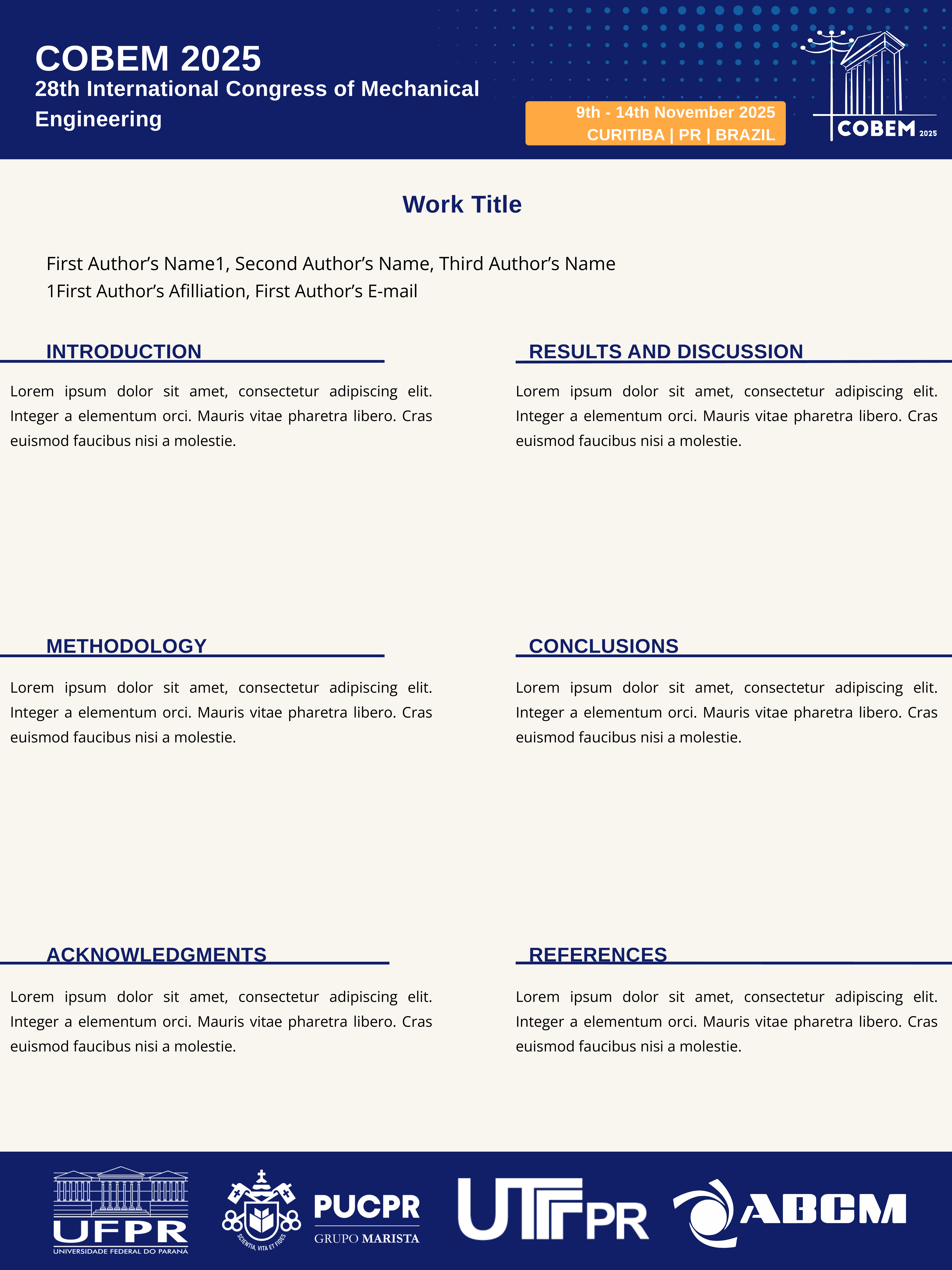

COBEM 2025

28th International Congress of Mechanical Engineering
9th - 14th November 2025
CURITIBA | PR | BRAZIL

Work Title
First Author’s Name1, Second Author’s Name, Third Author’s Name ​
1First Author’s Afilliation, First Author’s E-mail​

INTRODUCTION
RESULTS AND DISCUSSION

Lorem ipsum dolor sit amet, consectetur adipiscing elit. Integer a elementum orci. Mauris vitae pharetra libero. Cras euismod faucibus nisi a molestie.
Lorem ipsum dolor sit amet, consectetur adipiscing elit. Integer a elementum orci. Mauris vitae pharetra libero. Cras euismod faucibus nisi a molestie.
METHODOLOGY
CONCLUSIONS

Lorem ipsum dolor sit amet, consectetur adipiscing elit. Integer a elementum orci. Mauris vitae pharetra libero. Cras euismod faucibus nisi a molestie.
Lorem ipsum dolor sit amet, consectetur adipiscing elit. Integer a elementum orci. Mauris vitae pharetra libero. Cras euismod faucibus nisi a molestie.
ACKNOWLEDGMENTS
REFERENCES

Lorem ipsum dolor sit amet, consectetur adipiscing elit. Integer a elementum orci. Mauris vitae pharetra libero. Cras euismod faucibus nisi a molestie.
Lorem ipsum dolor sit amet, consectetur adipiscing elit. Integer a elementum orci. Mauris vitae pharetra libero. Cras euismod faucibus nisi a molestie.